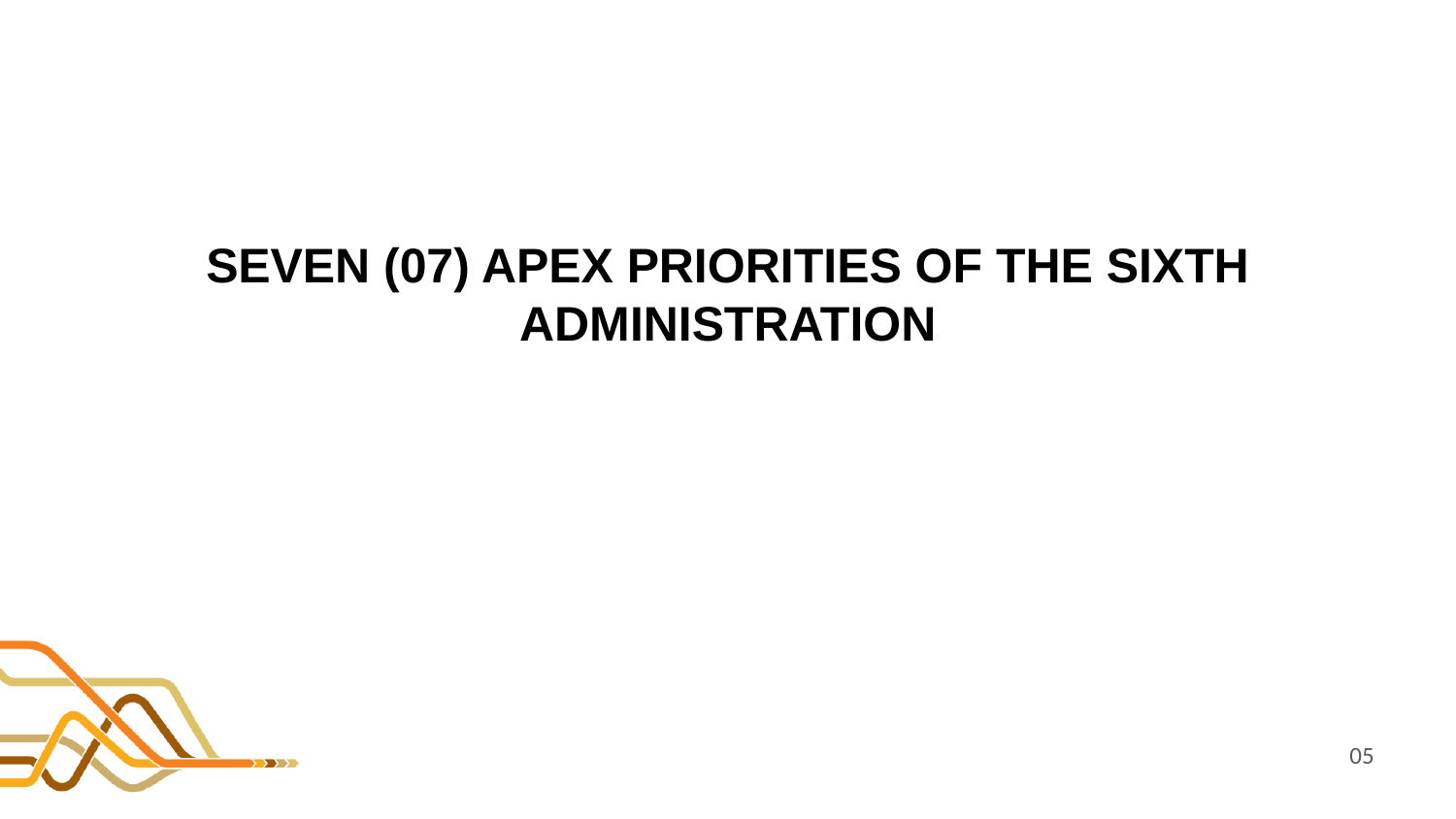

SEVEN (07) APEX PRIORITIES OF THE SIXTH ADMINISTRATION

05